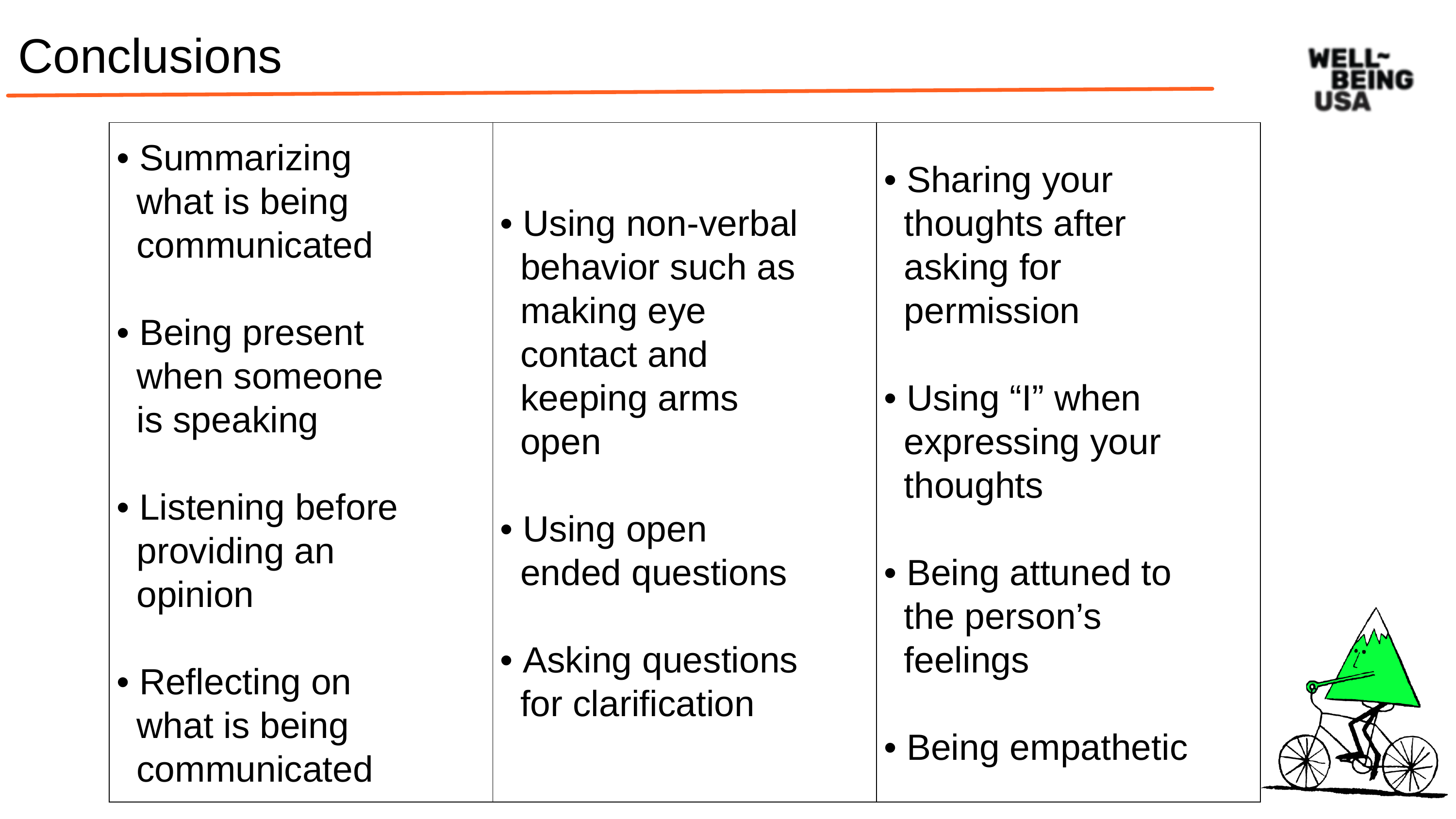

Conclusions

| • Summarizing   what is being   communicated  • Being present   when someone      is speaking  • Listening before   providing an   opinion  • Reflecting on   what is being   communicated | • Using non-verbal   behavior such as   making eye   contact and    keeping arms    open  • Using open   ended questions  • Asking questions   for clarification | • Sharing your   thoughts after   asking for   permission  • Using “I” when   expressing your    thoughts  • Being attuned to   the person’s   feelings  • Being empathetic |
| --- | --- | --- |